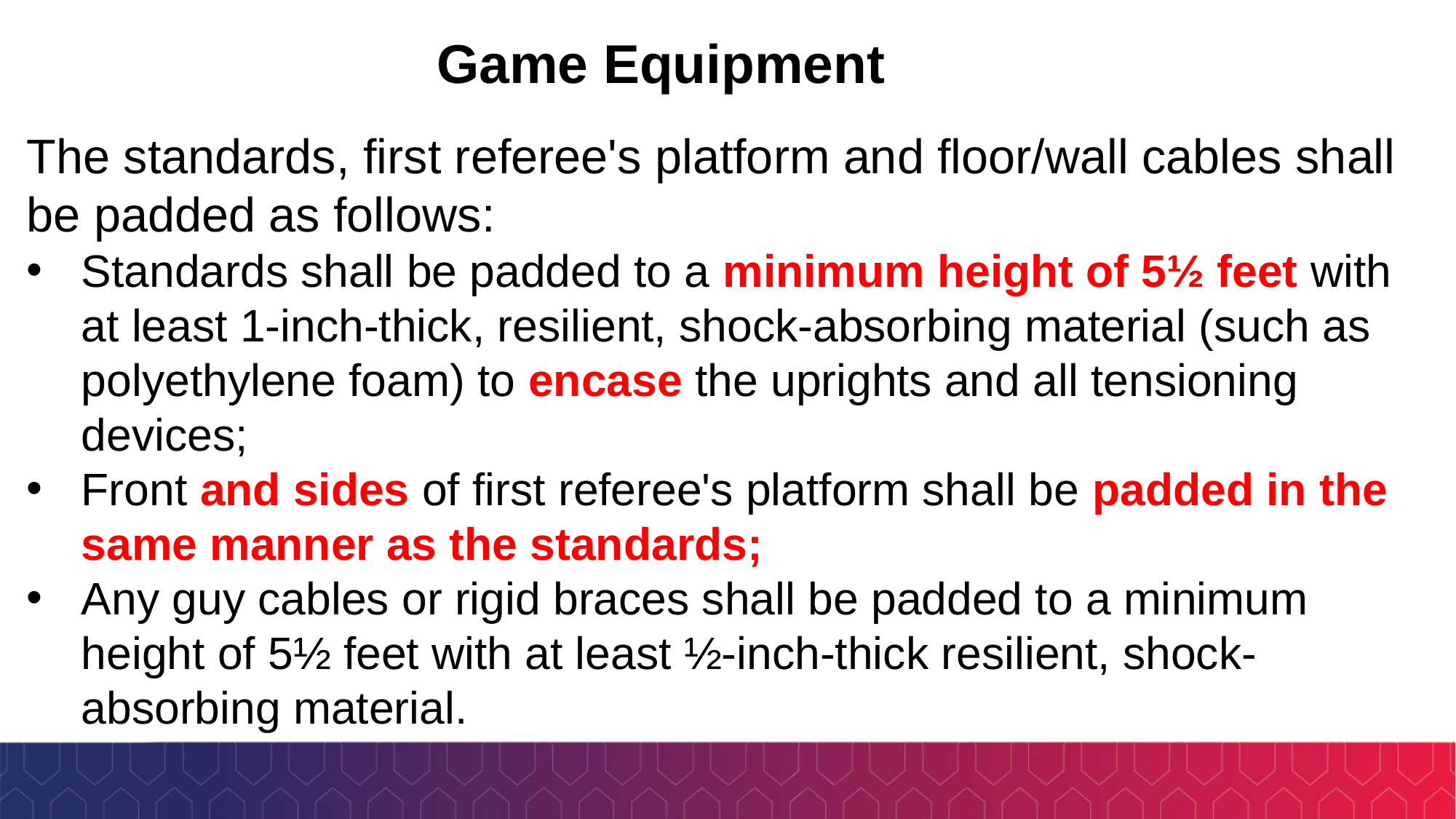

Game Equipment
The standards, first referee's platform and floor/wall cables shall be padded as follows:
Standards shall be padded to a minimum height of 5½ feet with at least 1-inch-thick, resilient, shock-absorbing material (such as polyethylene foam) to encase the uprights and all tensioning devices;
Front and sides of first referee's platform shall be padded in the same manner as the standards;
Any guy cables or rigid braces shall be padded to a minimum height of 5½ feet with at least ½-inch-thick resilient, shock-absorbing material.